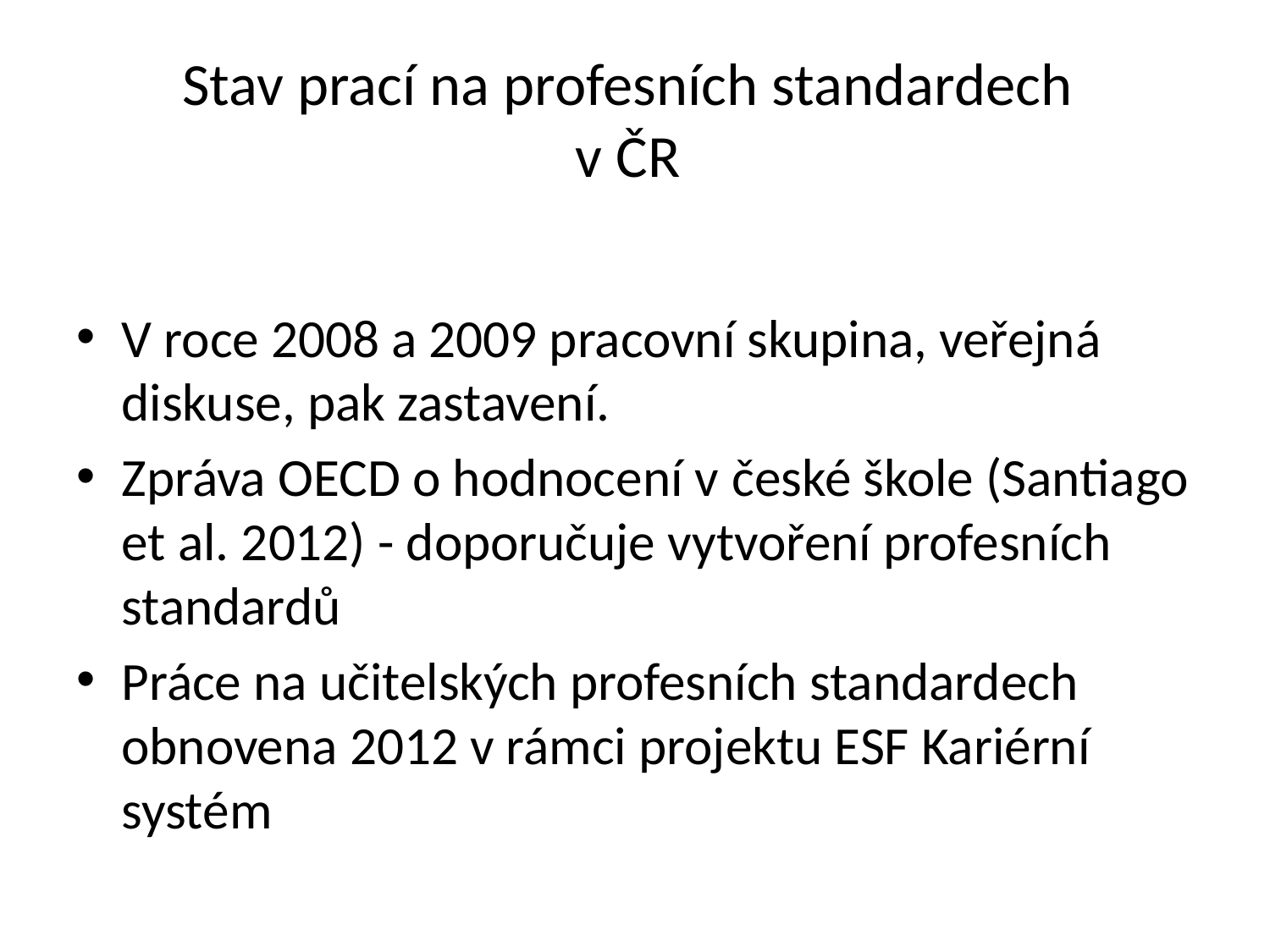

# Stav prací na profesních standardech v ČR

V roce 2008 a 2009 pracovní skupina, veřejná diskuse, pak zastavení.
Zpráva OECD o hodnocení v české škole (Santiago et al. 2012) - doporučuje vytvoření profesních standardů
Práce na učitelských profesních standardech obnovena 2012 v rámci projektu ESF Kariérní systém